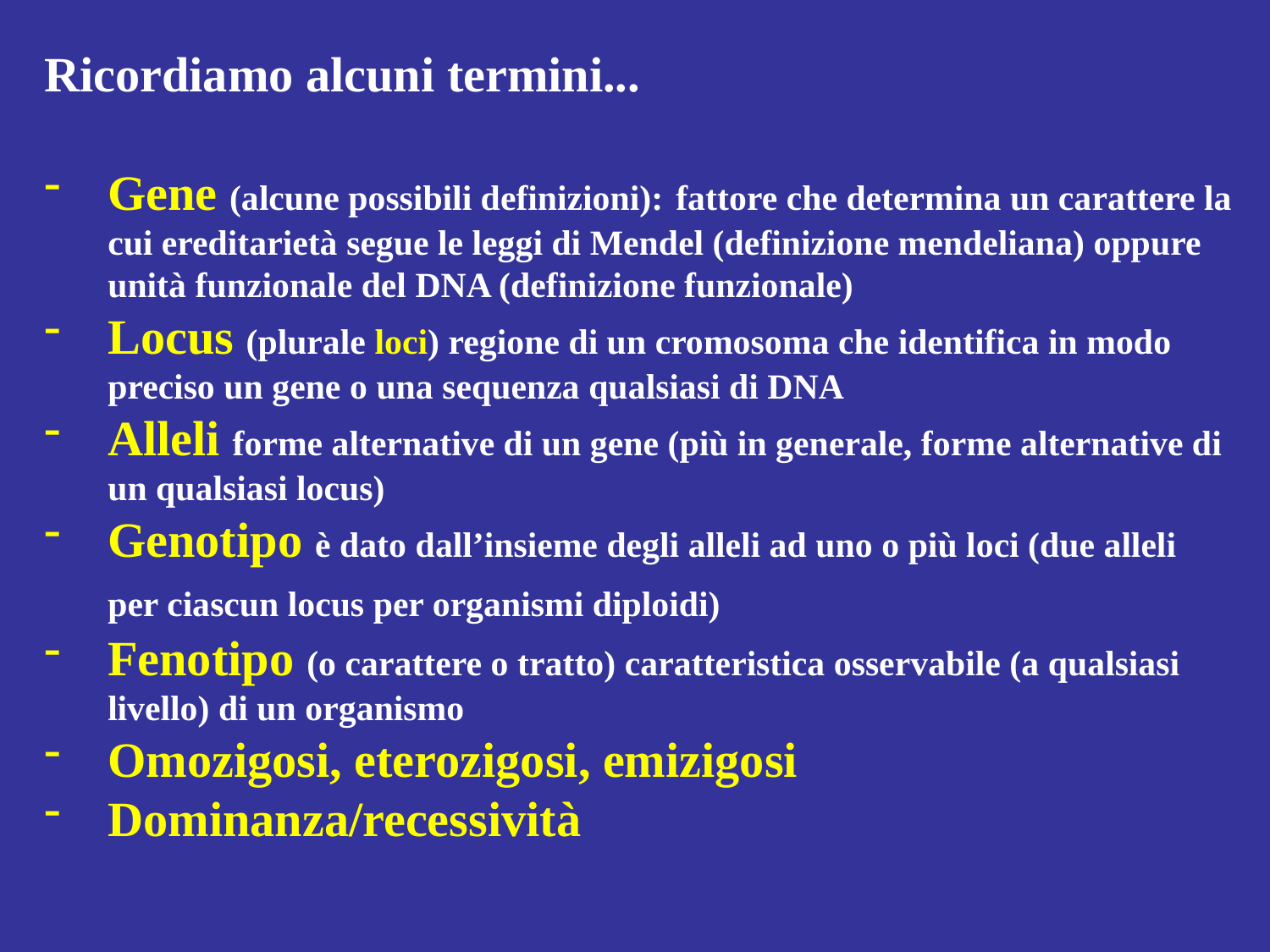

Ricordiamo alcuni termini...

Gene (alcune possibili definizioni): fattore che determina un carattere la cui ereditarietà segue le leggi di Mendel (definizione mendeliana) oppure unità funzionale del DNA (definizione funzionale)
Locus (plurale loci) regione di un cromosoma che identifica in modo preciso un gene o una sequenza qualsiasi di DNA
Alleli forme alternative di un gene (più in generale, forme alternative di un qualsiasi locus)
Genotipo è dato dall’insieme degli alleli ad uno o più loci (due alleli per ciascun locus per organismi diploidi)
Fenotipo (o carattere o tratto) caratteristica osservabile (a qualsiasi livello) di un organismo
Omozigosi, eterozigosi, emizigosi
Dominanza/recessività